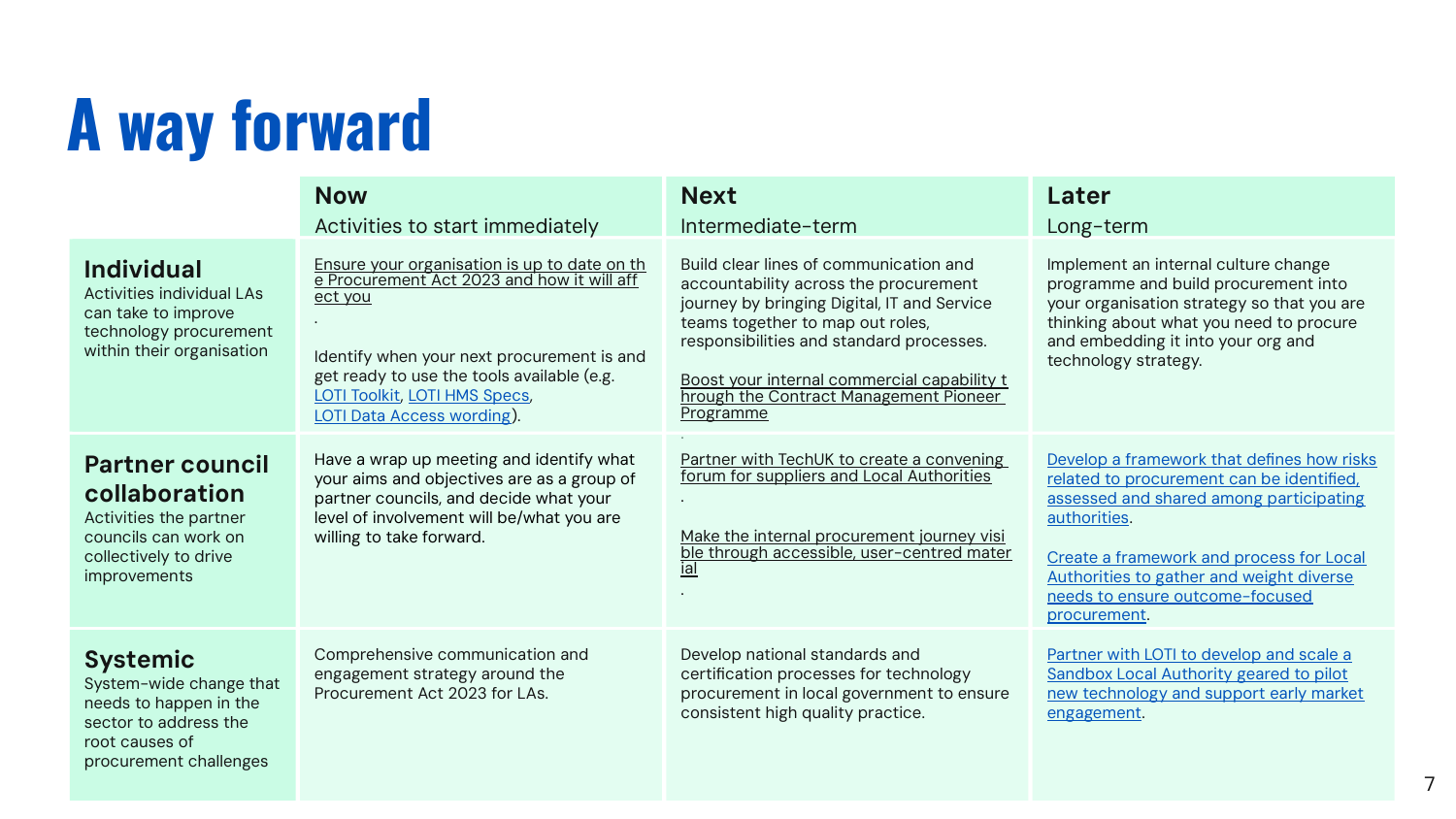

# A way forward
Now
Activities to start immediately
Next
Intermediate-term
Later
Long-term

Ensure your organisation is up to date on the Procurement Act 2023 and how it will affect you.

Identify when your next procurement is and get ready to use the tools available (e.g. LOTI Toolkit, LOTI HMS Specs, LOTI Data Access wording).
Build clear lines of communication and accountability across the procurement journey by bringing Digital, IT and Service teams together to map out roles, responsibilities and standard processes.

Boost your internal commercial capability through the Contract Management Pioneer Programme.
Implement an internal culture change programme and build procurement into your organisation strategy so that you are thinking about what you need to procure and embedding it into your org and technology strategy.

Individual
Activities individual LAs can take to improve technology procurement within their organisation
Partner council collaboration
Activities the partner councils can work on collectively to drive improvements

Have a wrap up meeting and identify what your aims and objectives are as a group of partner councils, and decide what your level of involvement will be/what you are willing to take forward.

Partner with TechUK to create a convening forum for suppliers and Local Authorities.
Make the internal procurement journey visible through accessible, user-centred material.

Develop a framework that defines how risks related to procurement can be identified, assessed and shared among participating authorities.
Create a framework and process for Local Authorities to gather and weight diverse needs to ensure outcome-focused procurement.

Systemic
System-wide change that needs to happen in the sector to address the root causes of procurement challenges
Comprehensive communication and engagement strategy around the Procurement Act 2023 for LAs.

Develop national standards and certification processes for technology procurement in local government to ensure consistent high quality practice.
Partner with LOTI to develop and scale a Sandbox Local Authority geared to pilot new technology and support early market engagement.